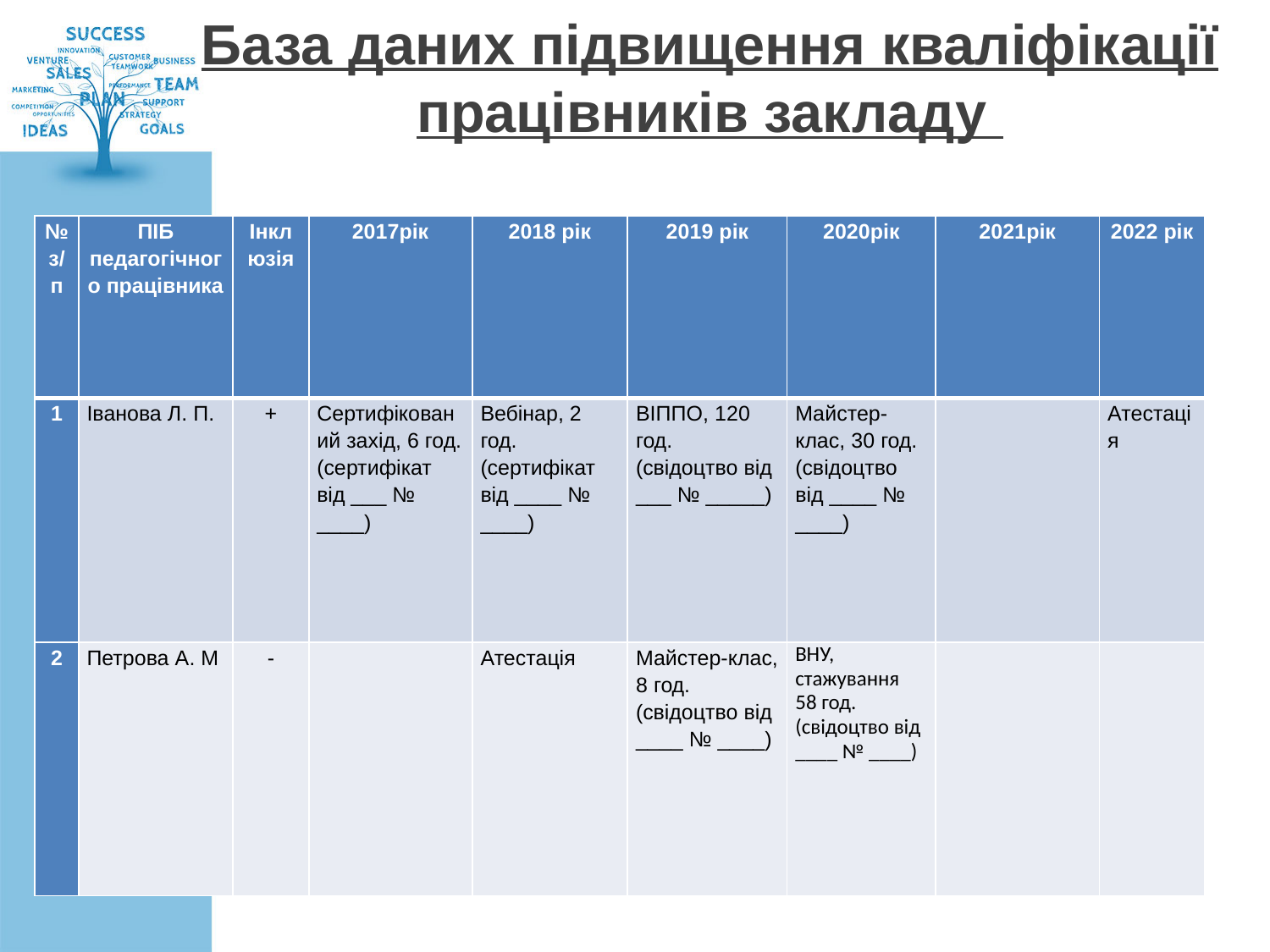

База даних підвищення кваліфікації працівників закладу
| № з/п | ПІБ педагогічного працівника | Інклюзія | 2017рік | 2018 рік | 2019 рік | 2020рік | 2021рік | 2022 рік |
| --- | --- | --- | --- | --- | --- | --- | --- | --- |
| 1 | Іванова Л. П. | + | Сертифікований захід, 6 год. (сертифікат від \_\_\_ № \_\_\_\_) | Вебінар, 2 год. (сертифікат від \_\_\_\_ № \_\_\_\_) | ВІППО, 120 год. (свідоцтво від \_\_\_ № \_\_\_\_\_) | Майстер-клас, 30 год. (свідоцтво від \_\_\_\_ № \_\_\_\_) |  | Атестація |
| 2 | Петрова А. М | - |  | Атестація | Майстер-клас, 8 год. (свідоцтво від \_\_\_\_ № \_\_\_\_) | ВНУ, стажування 58 год. (свідоцтво від \_\_\_\_ № \_\_\_\_) |  |  |